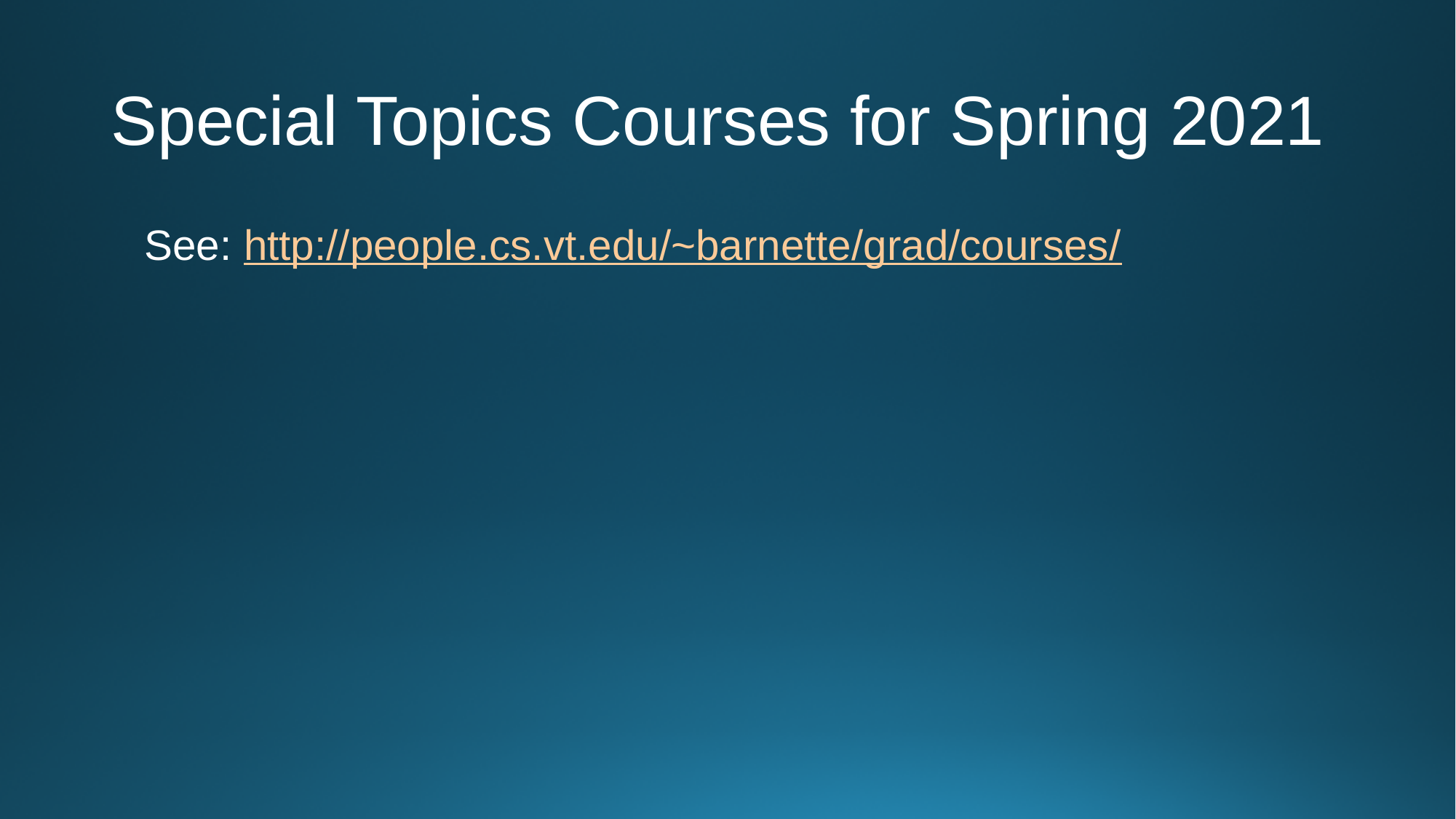

# Special Topics Courses for Spring 2021
See: http://people.cs.vt.edu/~barnette/grad/courses/